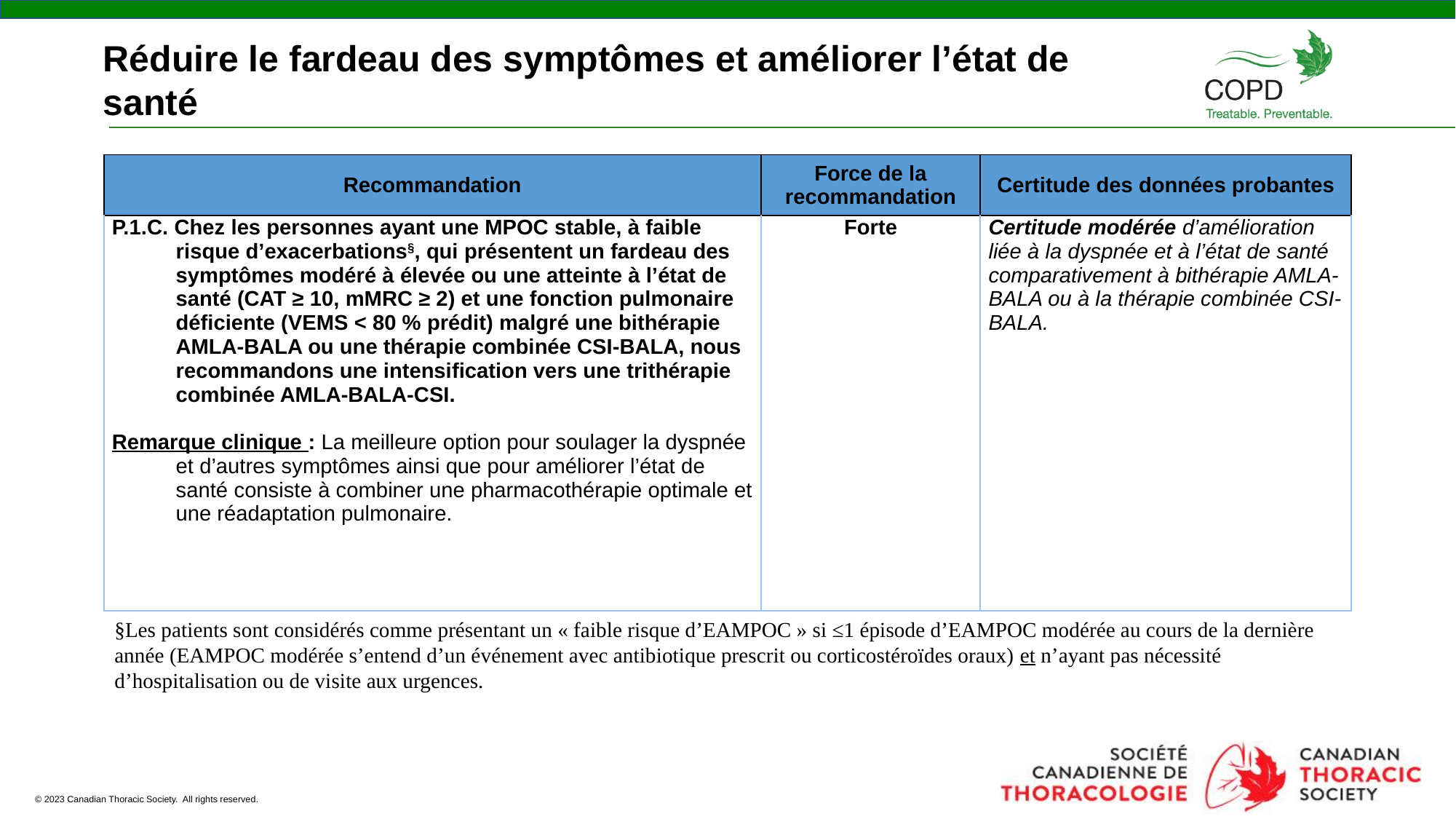

Réduire le fardeau des symptômes et améliorer l’état de santé
| Recommandation | Force de la recommandation | Certitude des données probantes |
| --- | --- | --- |
| P.1.C. Chez les personnes ayant une MPOC stable, à faible risque d’exacerbations§, qui présentent un fardeau des symptômes modéré à élevée ou une atteinte à l’état de santé (CAT ≥ 10, mMRC ≥ 2) et une fonction pulmonaire déficiente (VEMS < 80 % prédit) malgré une bithérapie AMLA-BALA ou une thérapie combinée CSI-BALA, nous recommandons une intensification vers une trithérapie combinée AMLA-BALA-CSI.   Remarque clinique : La meilleure option pour soulager la dyspnée et d’autres symptômes ainsi que pour améliorer l’état de santé consiste à combiner une pharmacothérapie optimale et une réadaptation pulmonaire. | Forte | Certitude modérée d’amélioration liée à la dyspnée et à l’état de santé comparativement à bithérapie AMLA-BALA ou à la thérapie combinée CSI-BALA. |
§Les patients sont considérés comme présentant un « faible risque d’EAMPOC » si ≤1 épisode d’EAMPOC modérée au cours de la dernière année (EAMPOC modérée s’entend d’un événement avec antibiotique prescrit ou corticostéroïdes oraux) et n’ayant pas nécessité d’hospitalisation ou de visite aux urgences.